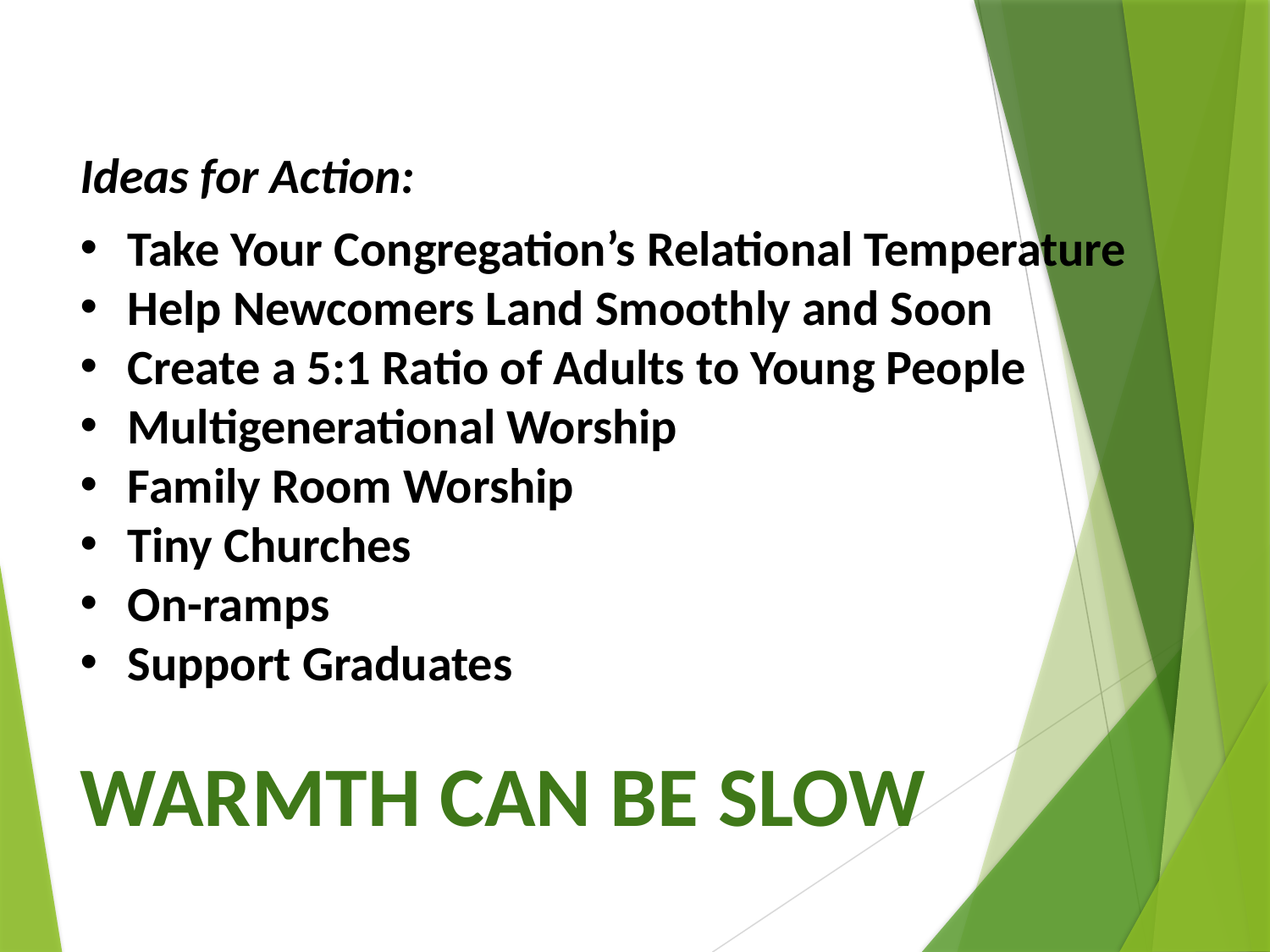

Ideas for Action:
Take Your Congregation’s Relational Temperature
Help Newcomers Land Smoothly and Soon
Create a 5:1 Ratio of Adults to Young People
Multigenerational Worship
Family Room Worship
Tiny Churches
On-ramps
Support Graduates

WARMTH CAN BE SLOW